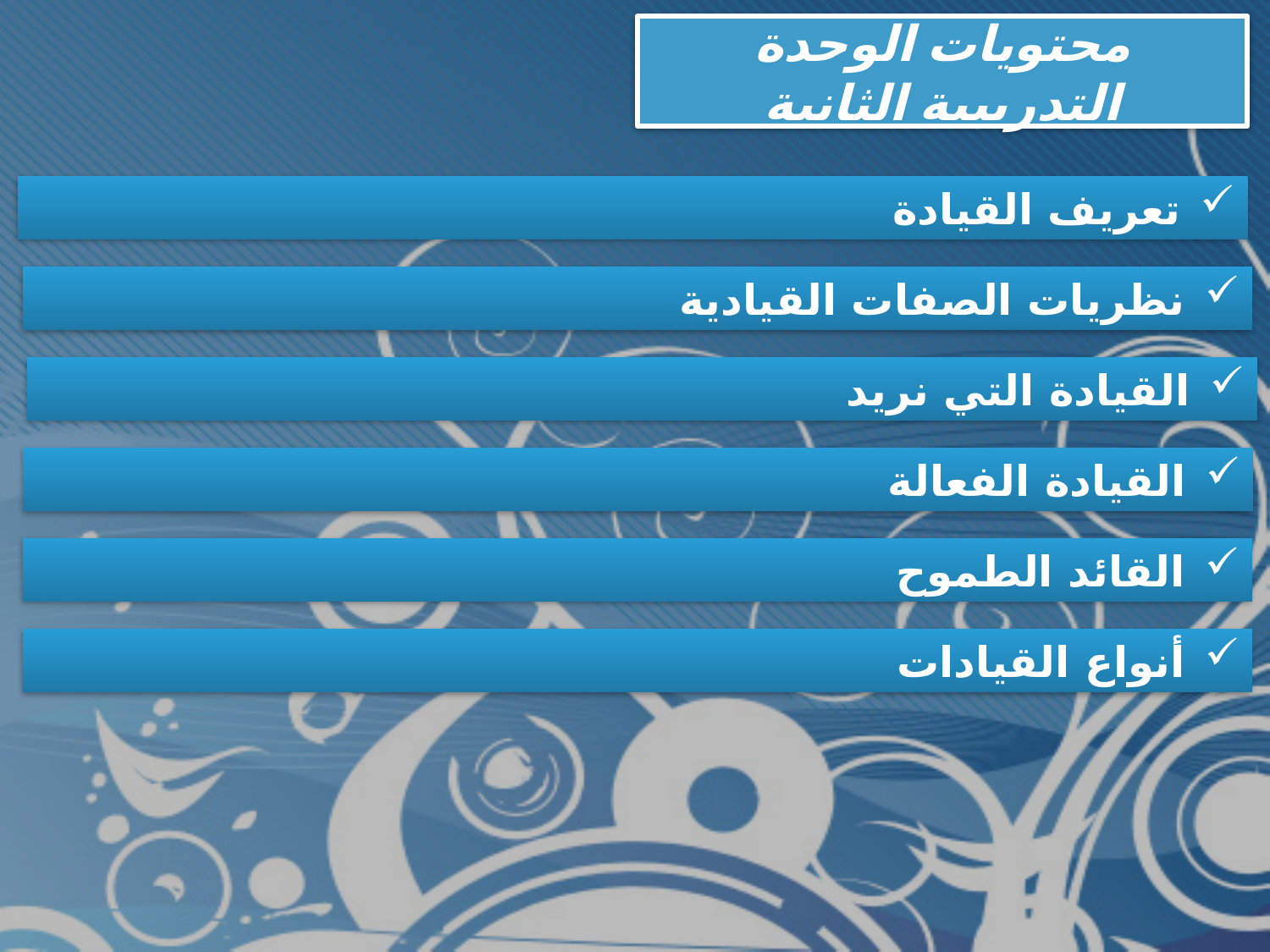

محتويات الوحدة التدريبية الثانية
 تعريف القيادة
 نظريات الصفات القيادية
 القيادة التي نريد
 القيادة الفعالة
 القائد الطموح
 أنواع القيادات